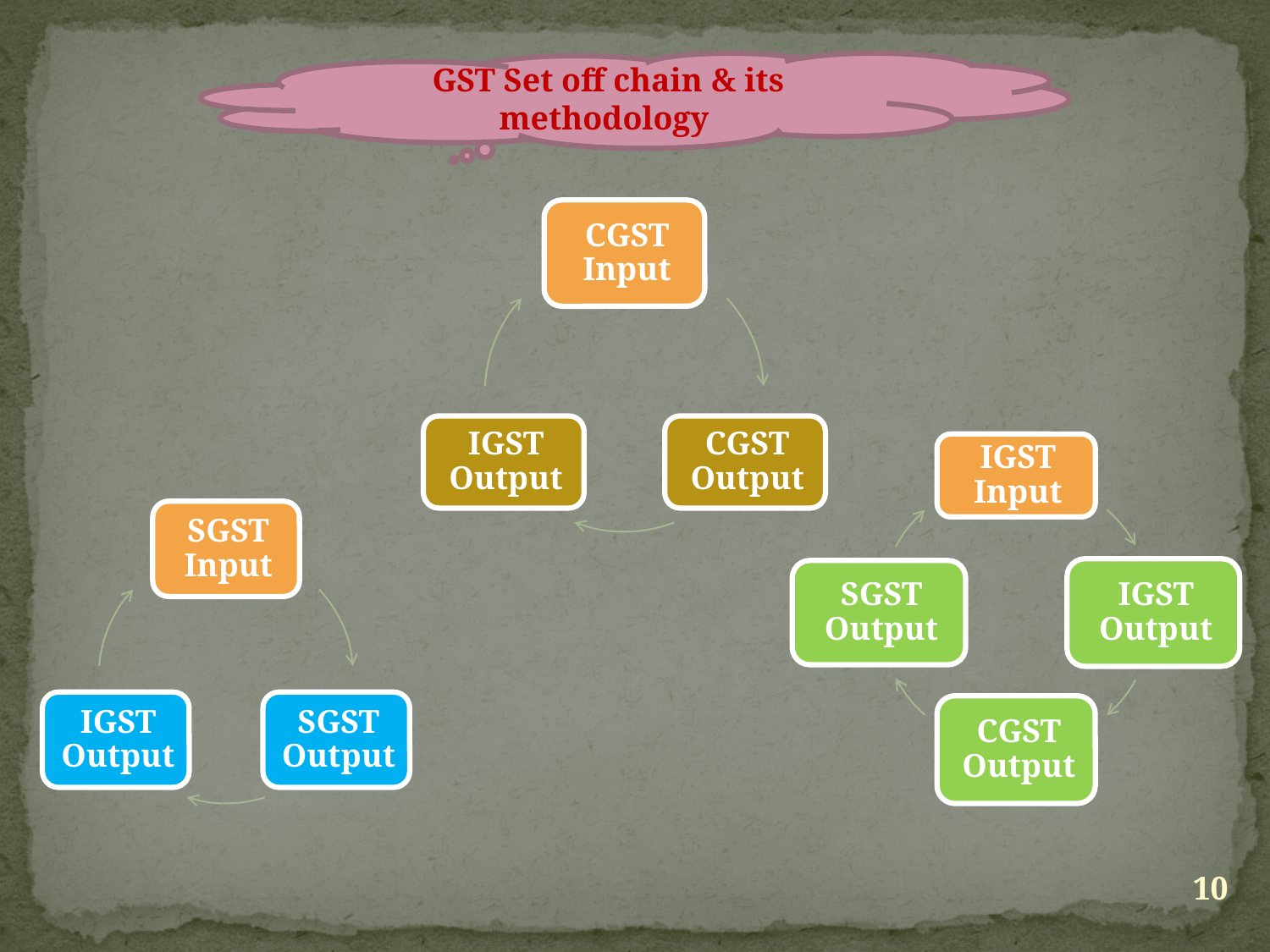

GST Set off chain & its methodology
CGST Input
CGST Output
IGST Output
IGST Input
IGST Output
CGST Output
SGST Output
SGST Input
SGST Output
IGST Output
10